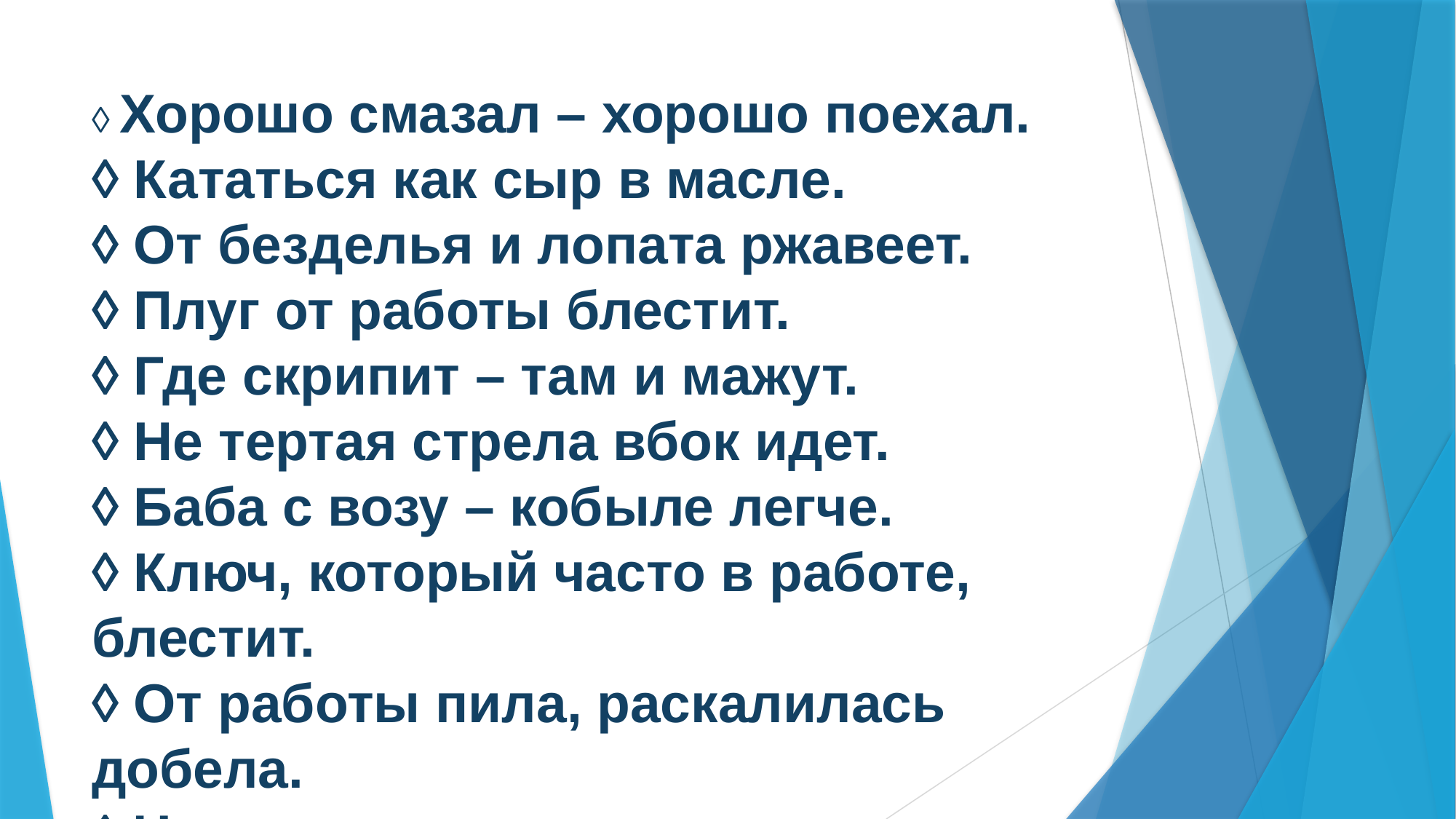

# ◊ Хорошо смазал – хорошо поехал. ◊ Кататься как сыр в масле. ◊ От безделья и лопата ржавеет. ◊ Плуг от работы блестит. ◊ Где скрипит – там и мажут. ◊ Не тертая стрела вбок идет. ◊ Баба с возу – кобыле легче. ◊ Ключ, который часто в работе, блестит. ◊ От работы пила, раскалилась добела. ◊ Что кругло – легко катится.